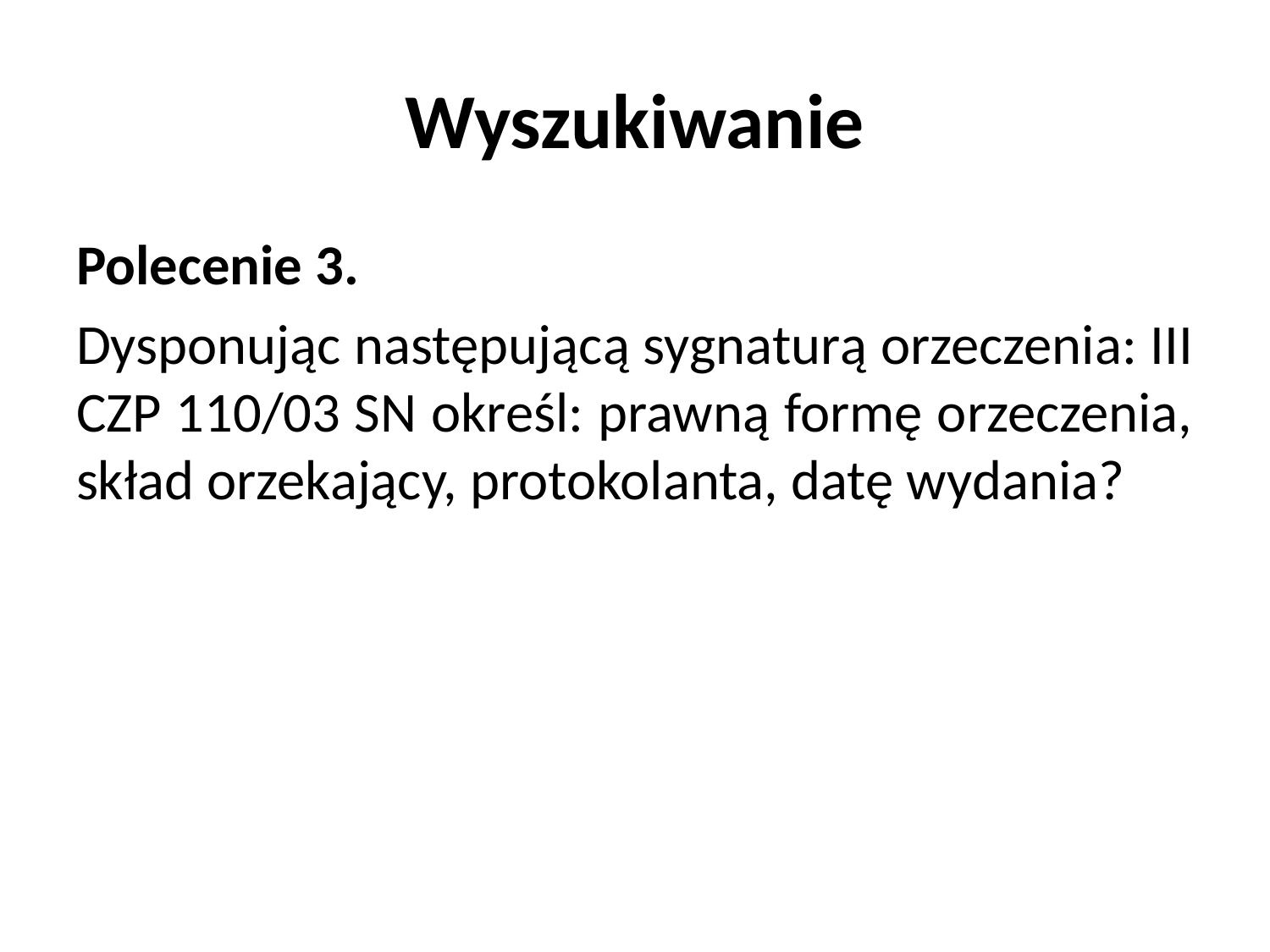

# Wyszukiwanie
Polecenie 3.
Dysponując następującą sygnaturą orzeczenia: III CZP 110/03 SN określ: prawną formę orzeczenia, skład orzekający, protokolanta, datę wydania?